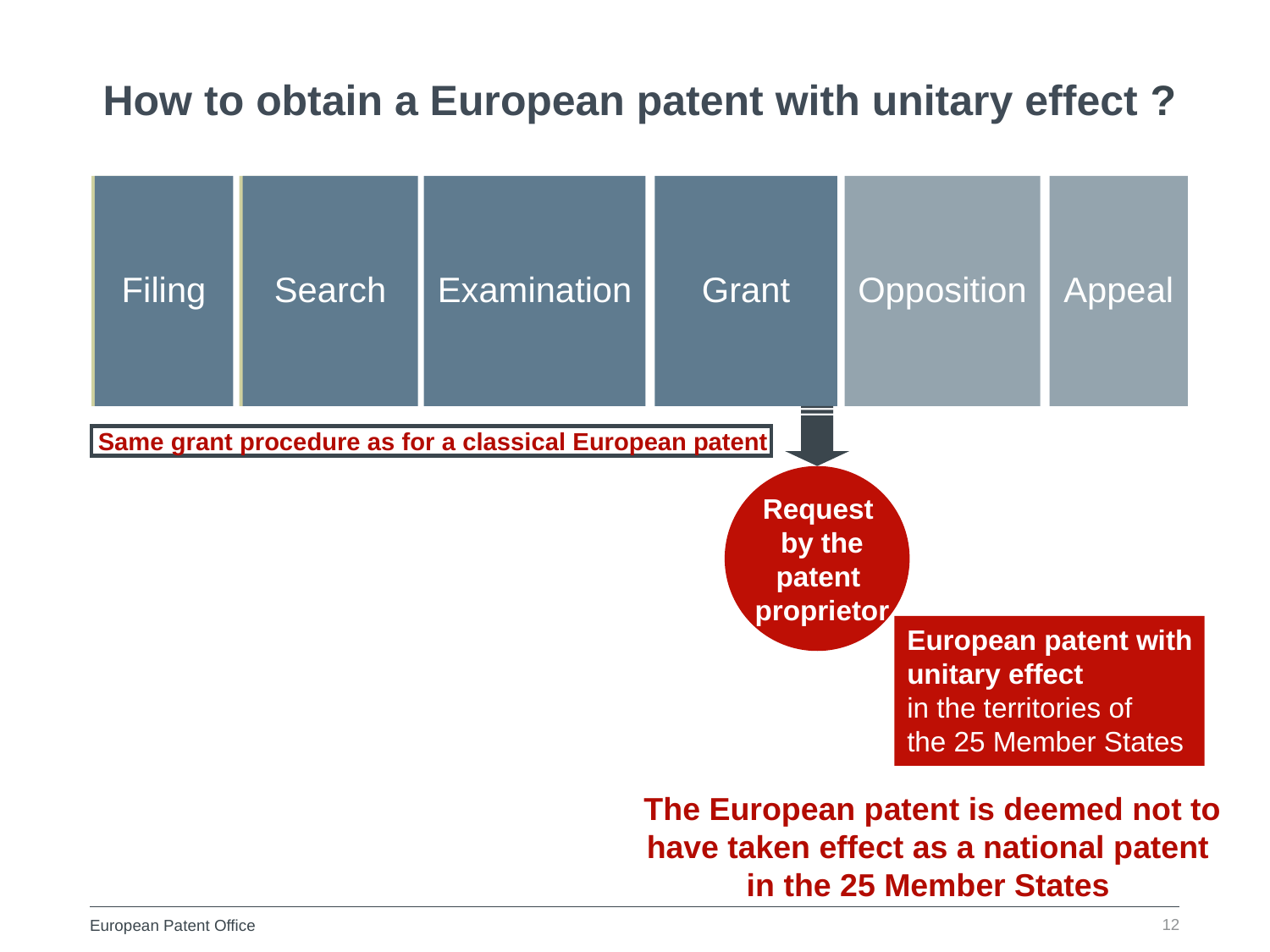

How to obtain a European patent with unitary effect ?

Filing

Filing

Search

Search

Examination

Grant

Opposition

Appeal

Same grant procedure as for a classical European patent
Request
by the
patent
proprietor
European patent with
unitary effect
in the territories of
the 25 Member States

The European patent is deemed not to have taken effect as a national patent
in the 25 Member States
12